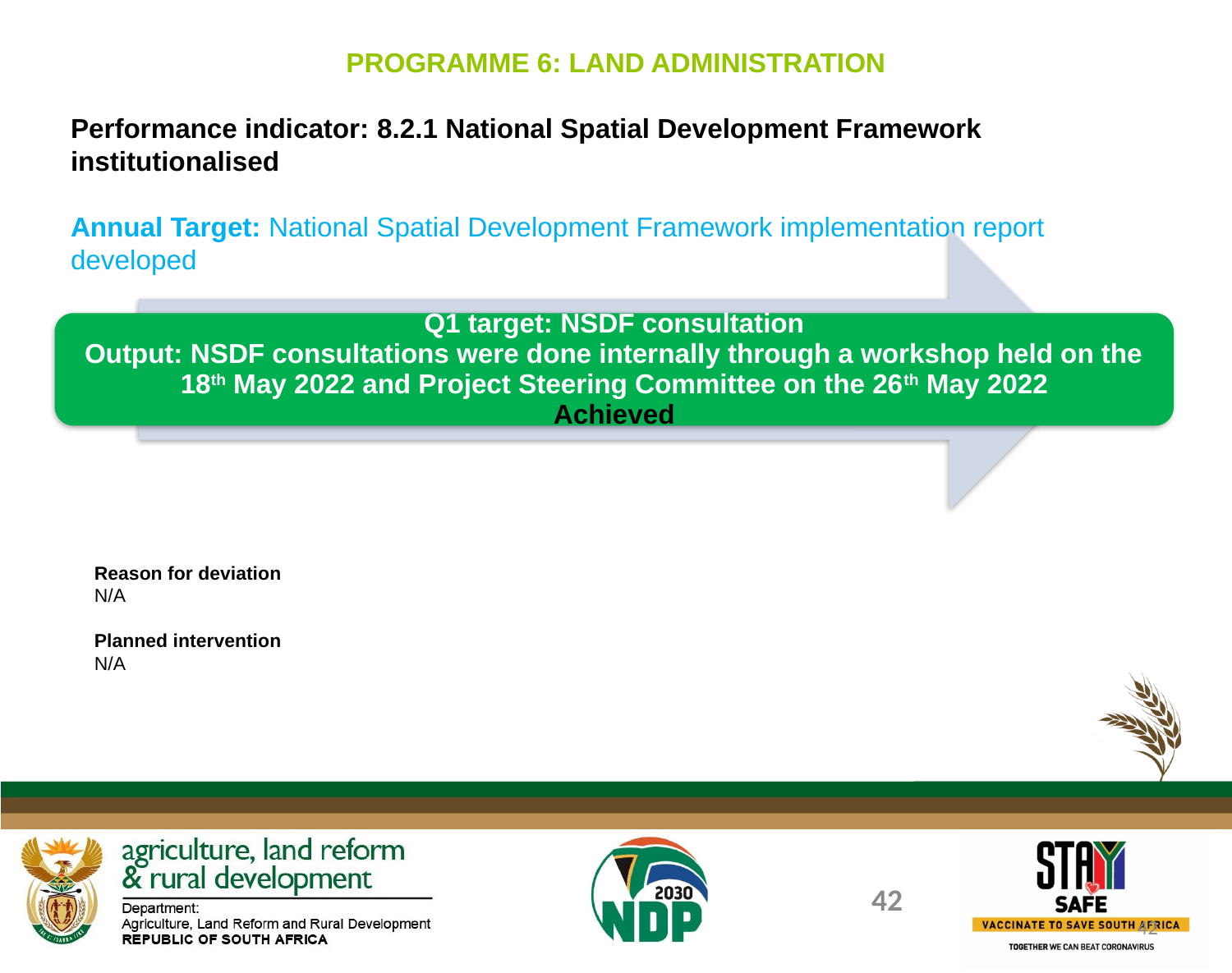

PROGRAMME 6: LAND ADMINISTRATION

Performance indicator: 8.2.1 National Spatial Development Framework institutionalised

Annual Target: National Spatial Development Framework implementation report developed
Q1 target: NSDF consultation
Output: NSDF consultations were done internally through a workshop held on the 18th May 2022 and Project Steering Committee on the 26th May 2022
Achieved

Reason for deviation
N/A

Planned intervention
N/A

42
42